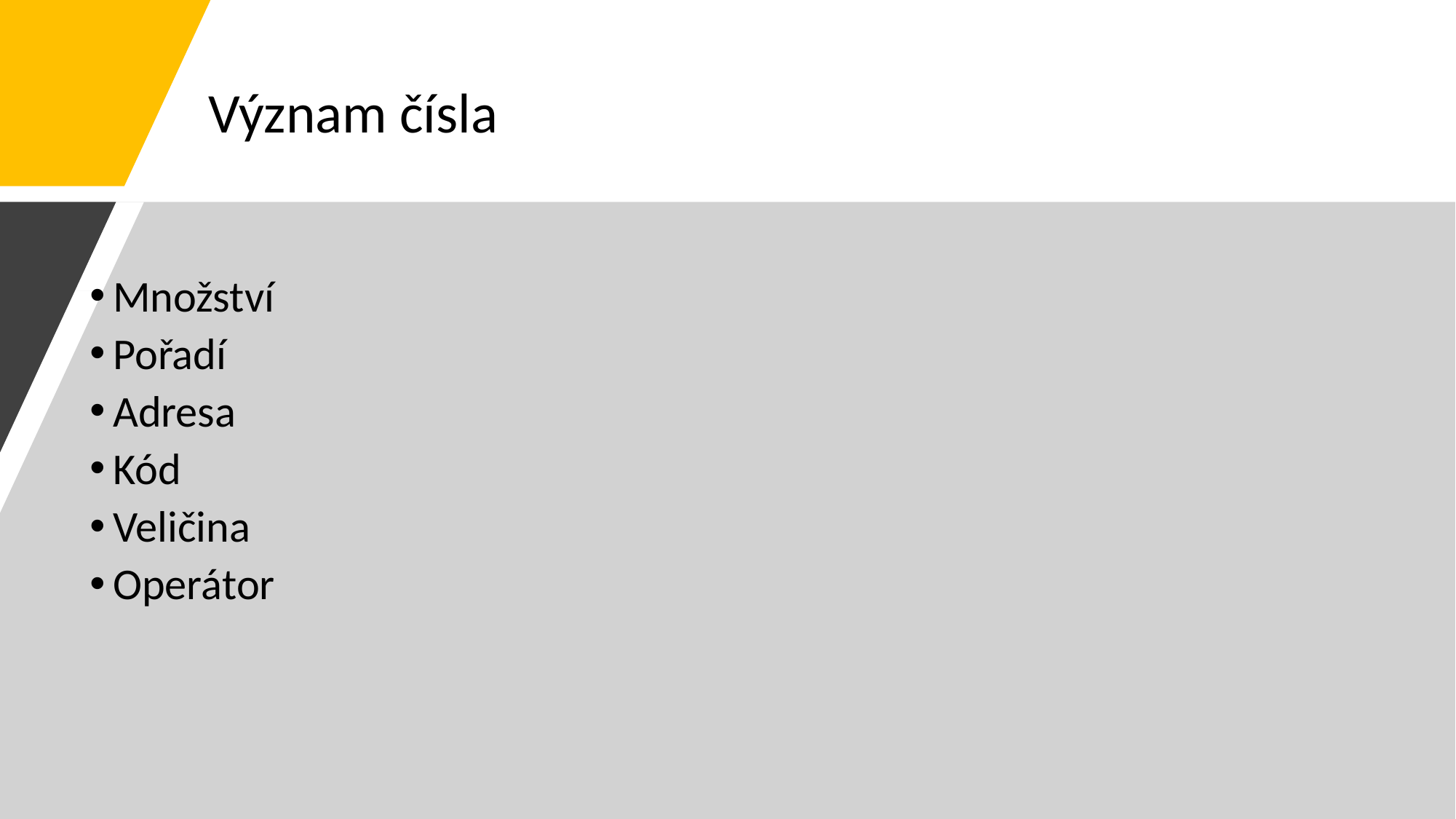

# Význam čísla

Množství
Pořadí
Adresa
Kód
Veličina
Operátor